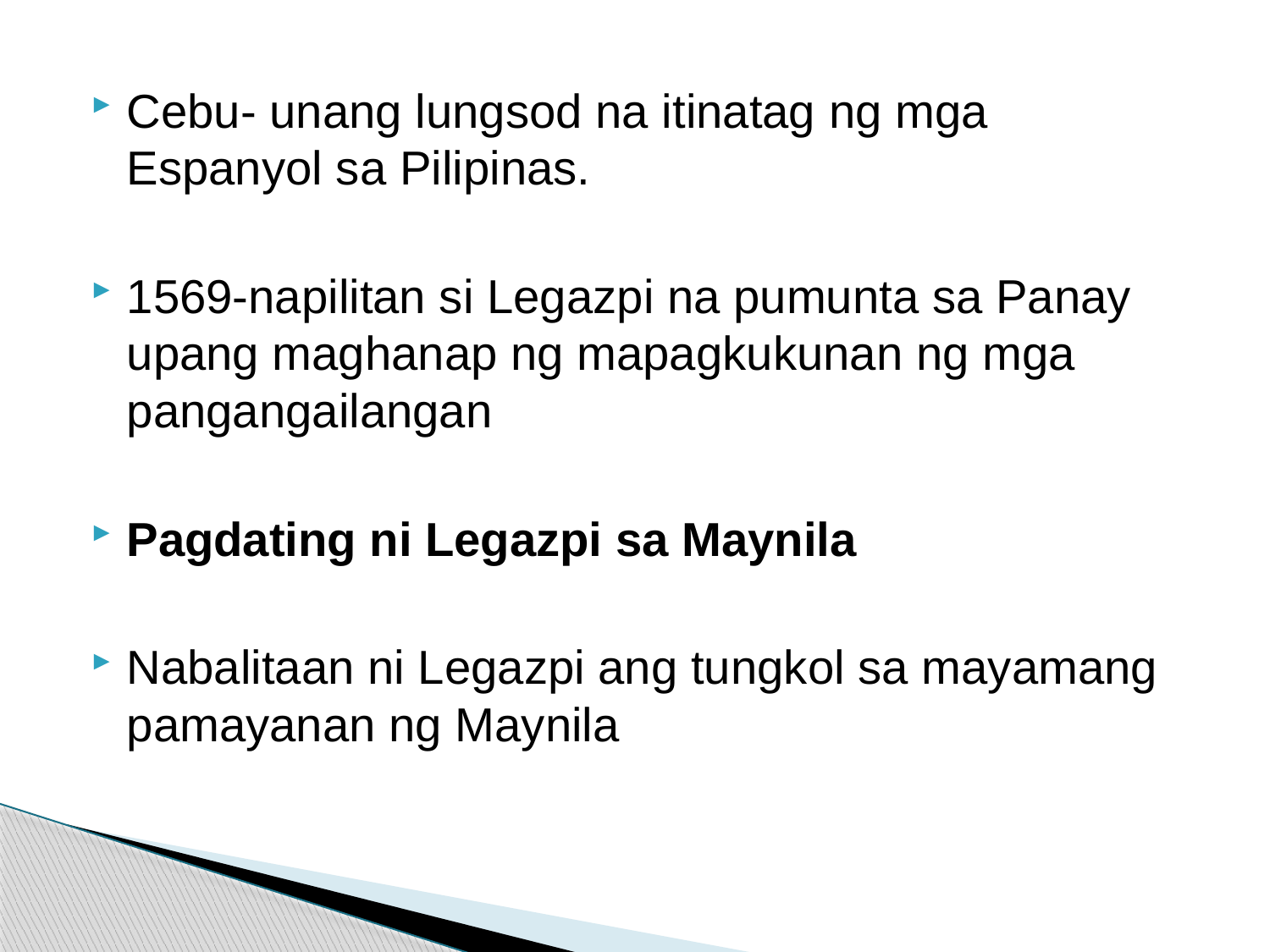

Cebu- unang lungsod na itinatag ng mga Espanyol sa Pilipinas.

1569-napilitan si Legazpi na pumunta sa Panay upang maghanap ng mapagkukunan ng mga pangangailangan

Pagdating ni Legazpi sa Maynila

Nabalitaan ni Legazpi ang tungkol sa mayamang pamayanan ng Maynila